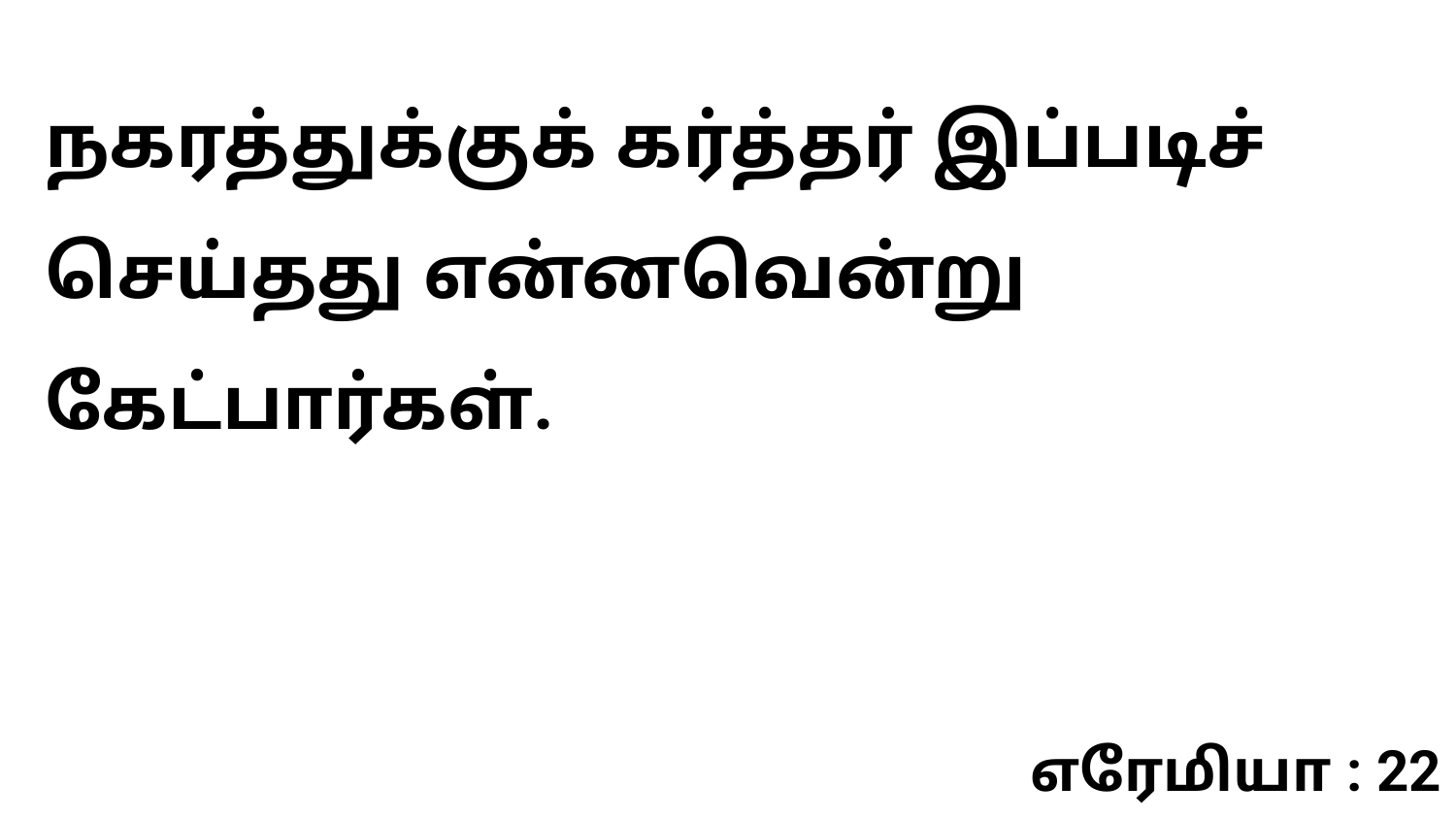

நகரத்துக்குக் கர்த்தர் இப்படிச் செய்தது என்னவென்று கேட்பார்கள்.
எரேமியா : 22